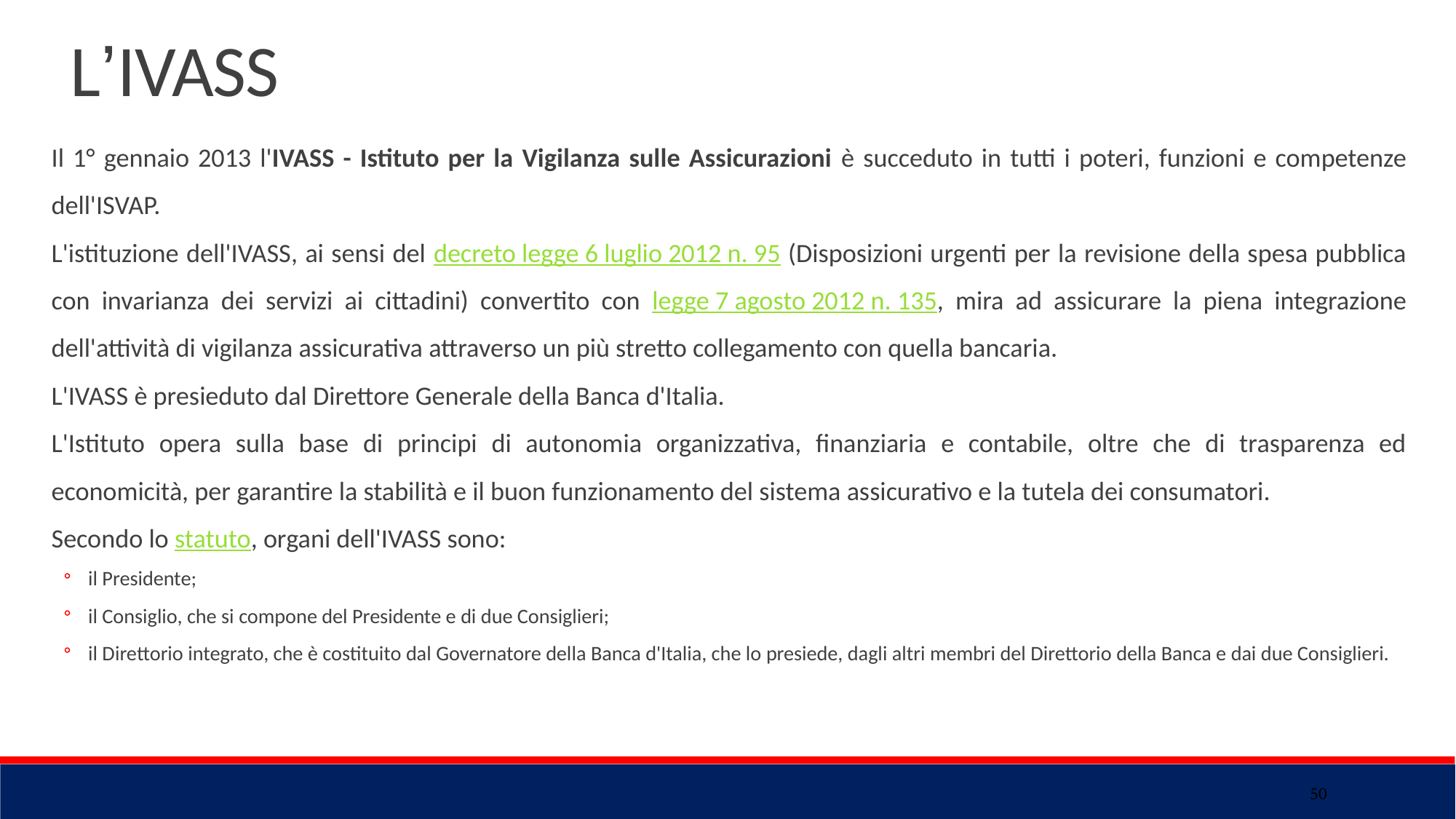

L’IVASS
Il 1° gennaio 2013 l'IVASS - Istituto per la Vigilanza sulle Assicurazioni è succeduto in tutti i poteri, funzioni e competenze dell'ISVAP.
L'istituzione dell'IVASS, ai sensi del decreto legge 6 luglio 2012 n. 95 (Disposizioni urgenti per la revisione della spesa pubblica con invarianza dei servizi ai cittadini) convertito con legge 7 agosto 2012 n. 135, mira ad assicurare la piena integrazione dell'attività di vigilanza assicurativa attraverso un più stretto collegamento con quella bancaria.
L'IVASS è presieduto dal Direttore Generale della Banca d'Italia.
L'Istituto opera sulla base di principi di autonomia organizzativa, finanziaria e contabile, oltre che di trasparenza ed economicità, per garantire la stabilità e il buon funzionamento del sistema assicurativo e la tutela dei consumatori.
Secondo lo statuto, organi dell'IVASS sono:
il Presidente;
il Consiglio, che si compone del Presidente e di due Consiglieri;
il Direttorio integrato, che è costituito dal Governatore della Banca d'Italia, che lo presiede, dagli altri membri del Direttorio della Banca e dai due Consiglieri.
50